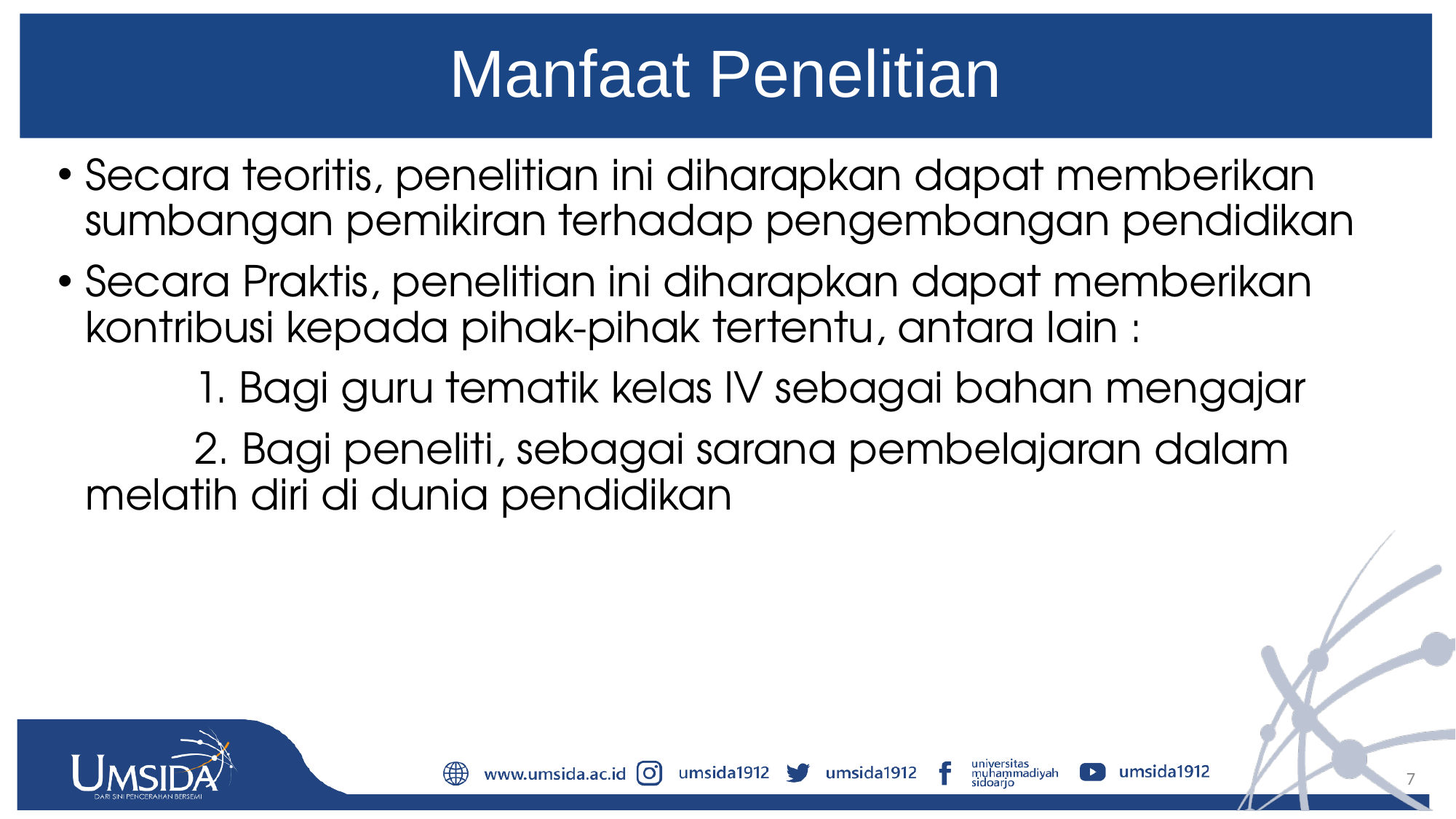

# Manfaat Penelitian
Secara teoritis, penelitian ini diharapkan dapat memberikan sumbangan pemikiran terhadap pengembangan pendidikan
Secara Praktis, penelitian ini diharapkan dapat memberikan kontribusi kepada pihak-pihak tertentu, antara lain :
		1. Bagi guru tematik kelas IV sebagai bahan mengajar
		2. Bagi peneliti, sebagai sarana pembelajaran dalam melatih diri di dunia pendidikan